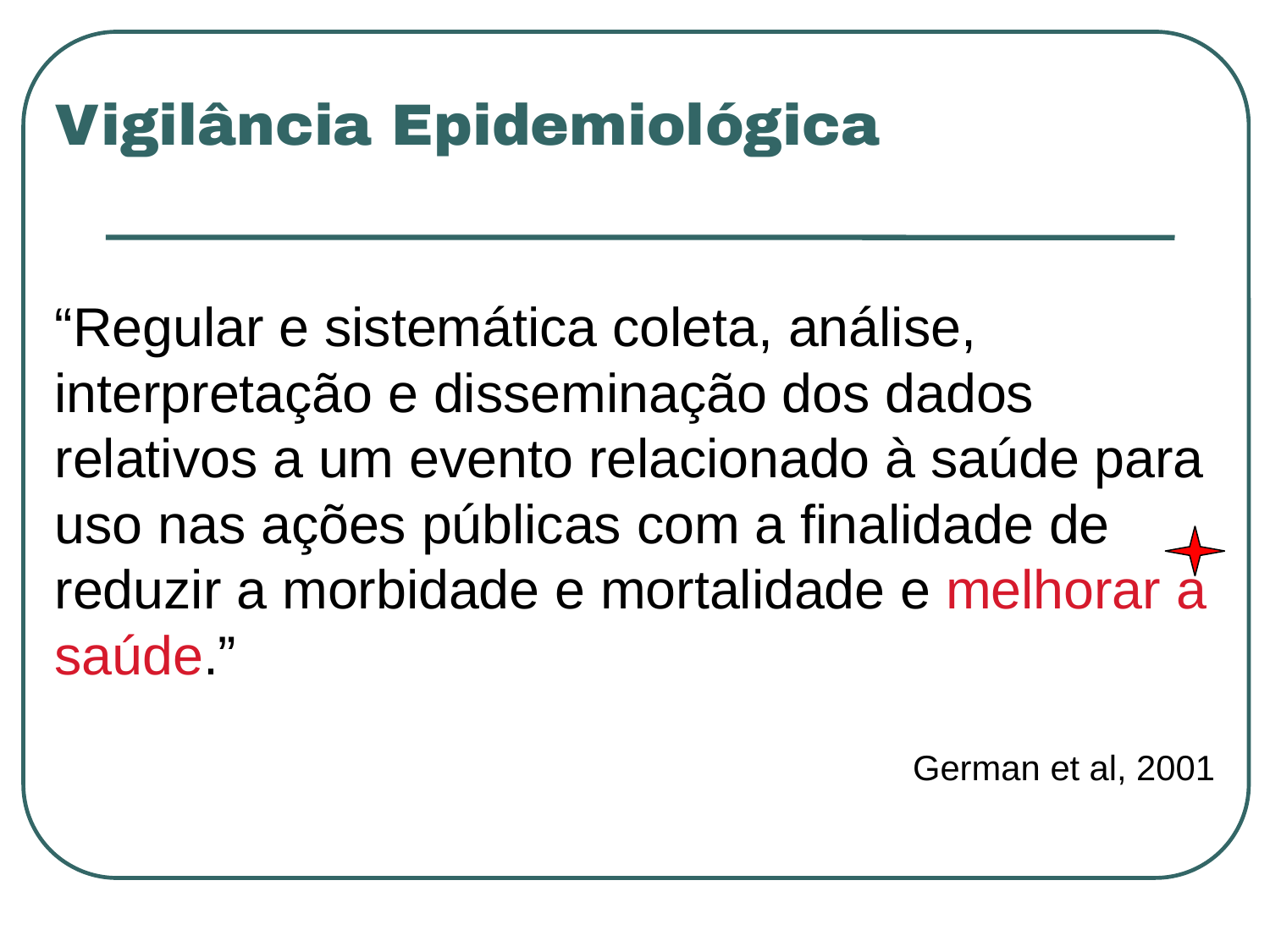

Vigilância Epidemiológica
“Regular e sistemática coleta, análise, interpretação e disseminação dos dados relativos a um evento relacionado à saúde para uso nas ações públicas com a finalidade de reduzir a morbidade e mortalidade e melhorar a saúde.”

German et al, 2001